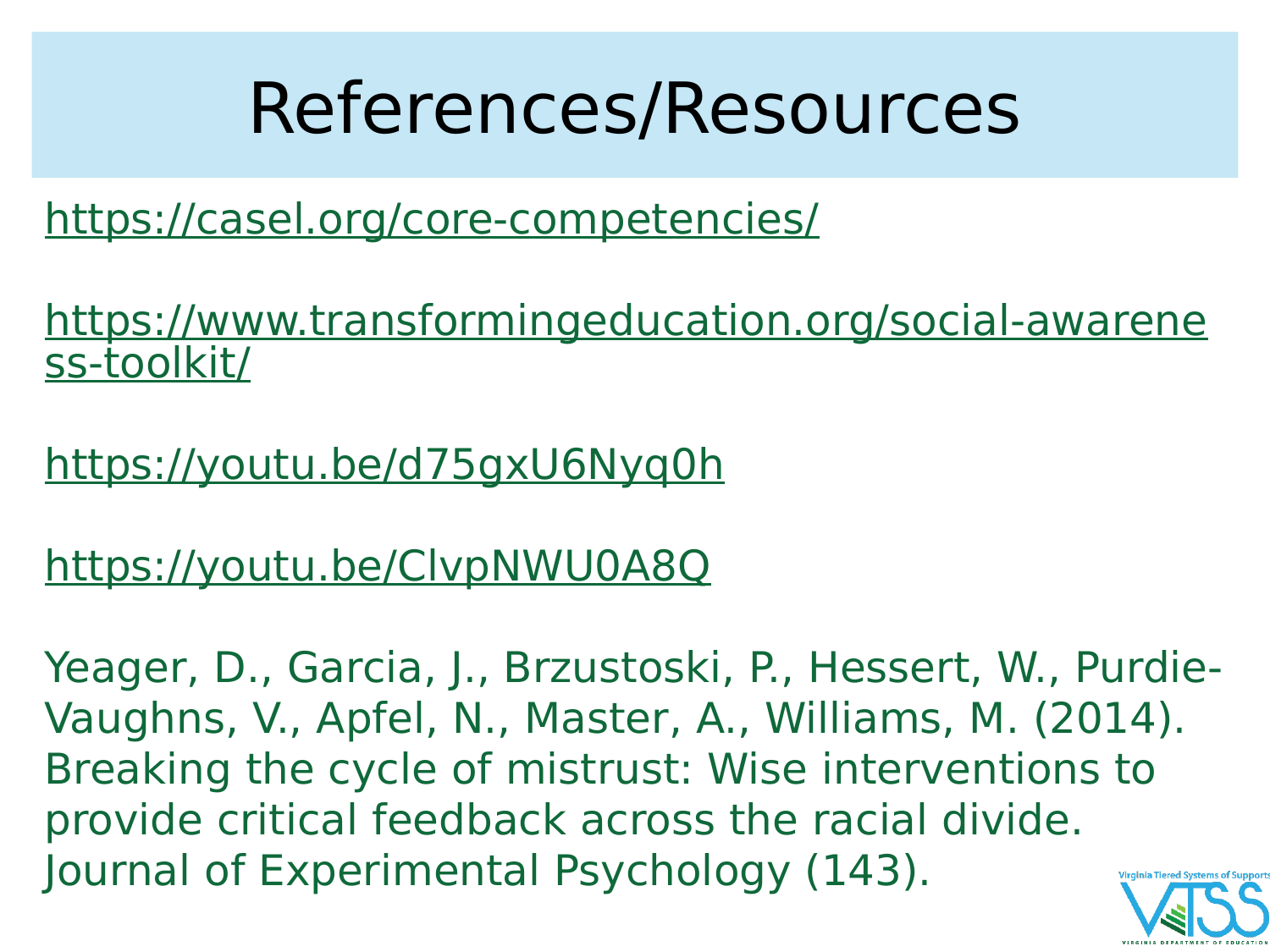

# References/Resources
https://casel.org/core-competencies/

https://www.transformingeducation.org/social-awareness-toolkit/

https://youtu.be/d75gxU6Nyq0h

https://youtu.be/ClvpNWU0A8Q

Yeager, D., Garcia, J., Brzustoski, P., Hessert, W., Purdie-Vaughns, V., Apfel, N., Master, A., Williams, M. (2014). Breaking the cycle of mistrust: Wise interventions to provide critical feedback across the racial divide. Journal of Experimental Psychology (143).